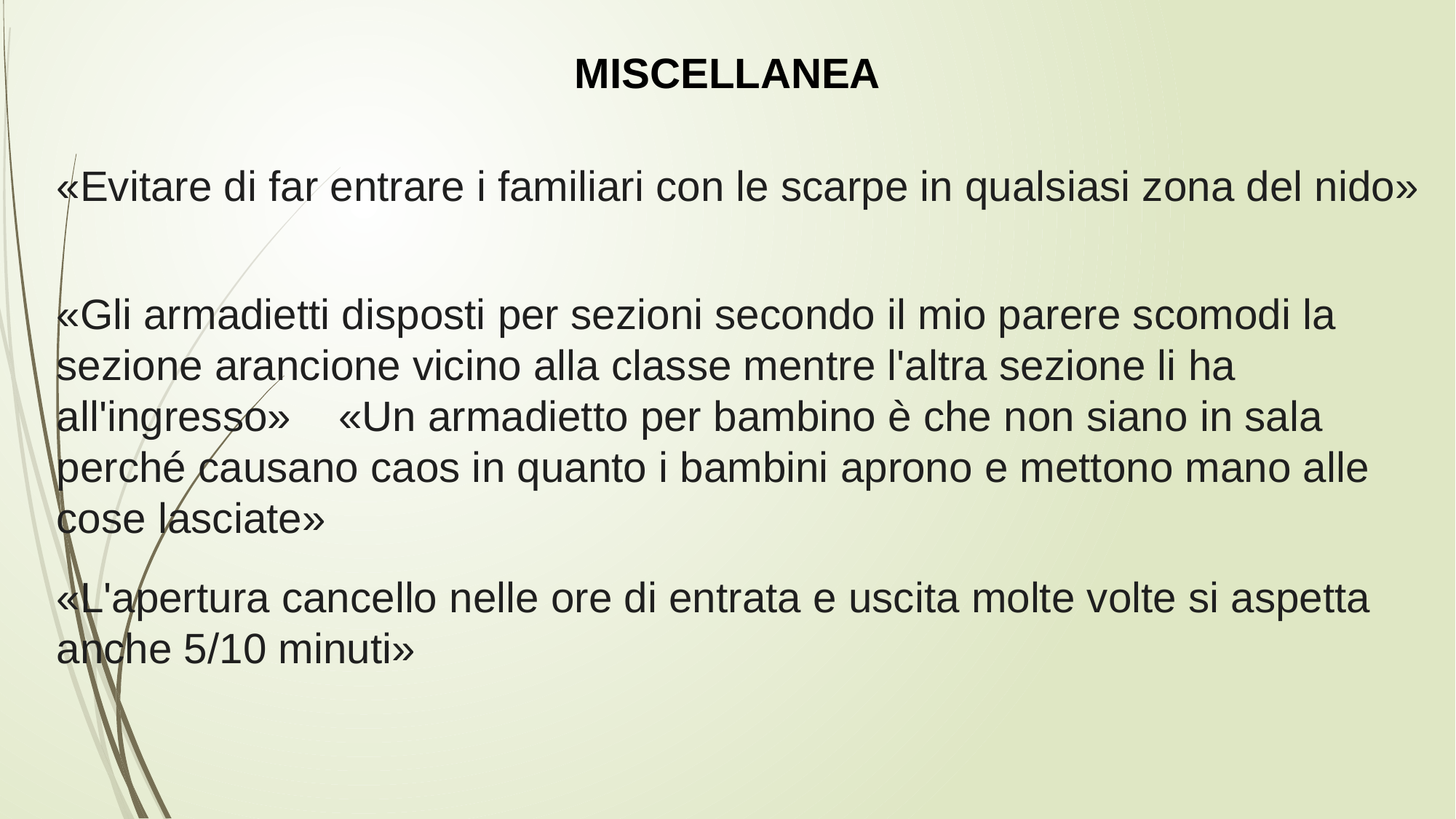

MISCELLANEA
«Evitare di far entrare i familiari con le scarpe in qualsiasi zona del nido»
«Gli armadietti disposti per sezioni secondo il mio parere scomodi la sezione arancione vicino alla classe mentre l'altra sezione li ha all'ingresso»    «Un armadietto per bambino è che non siano in sala perché causano caos in quanto i bambini aprono e mettono mano alle cose lasciate»
«L'apertura cancello nelle ore di entrata e uscita molte volte si aspetta anche 5/10 minuti»